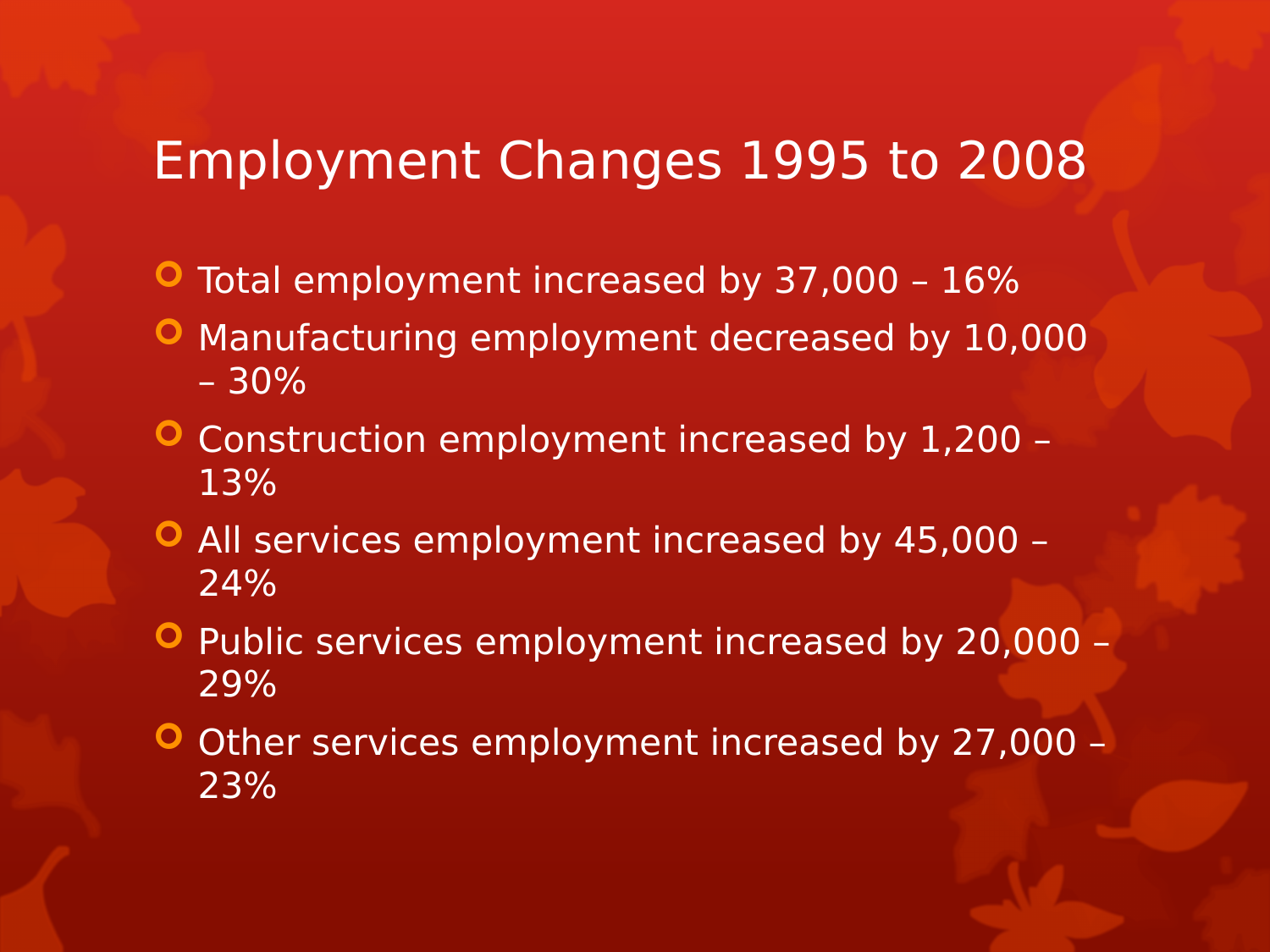

# Employment Changes 1995 to 2008
Total employment increased by 37,000 – 16%
Manufacturing employment decreased by 10,000 – 30%
Construction employment increased by 1,200 – 13%
All services employment increased by 45,000 – 24%
Public services employment increased by 20,000 – 29%
Other services employment increased by 27,000 – 23%